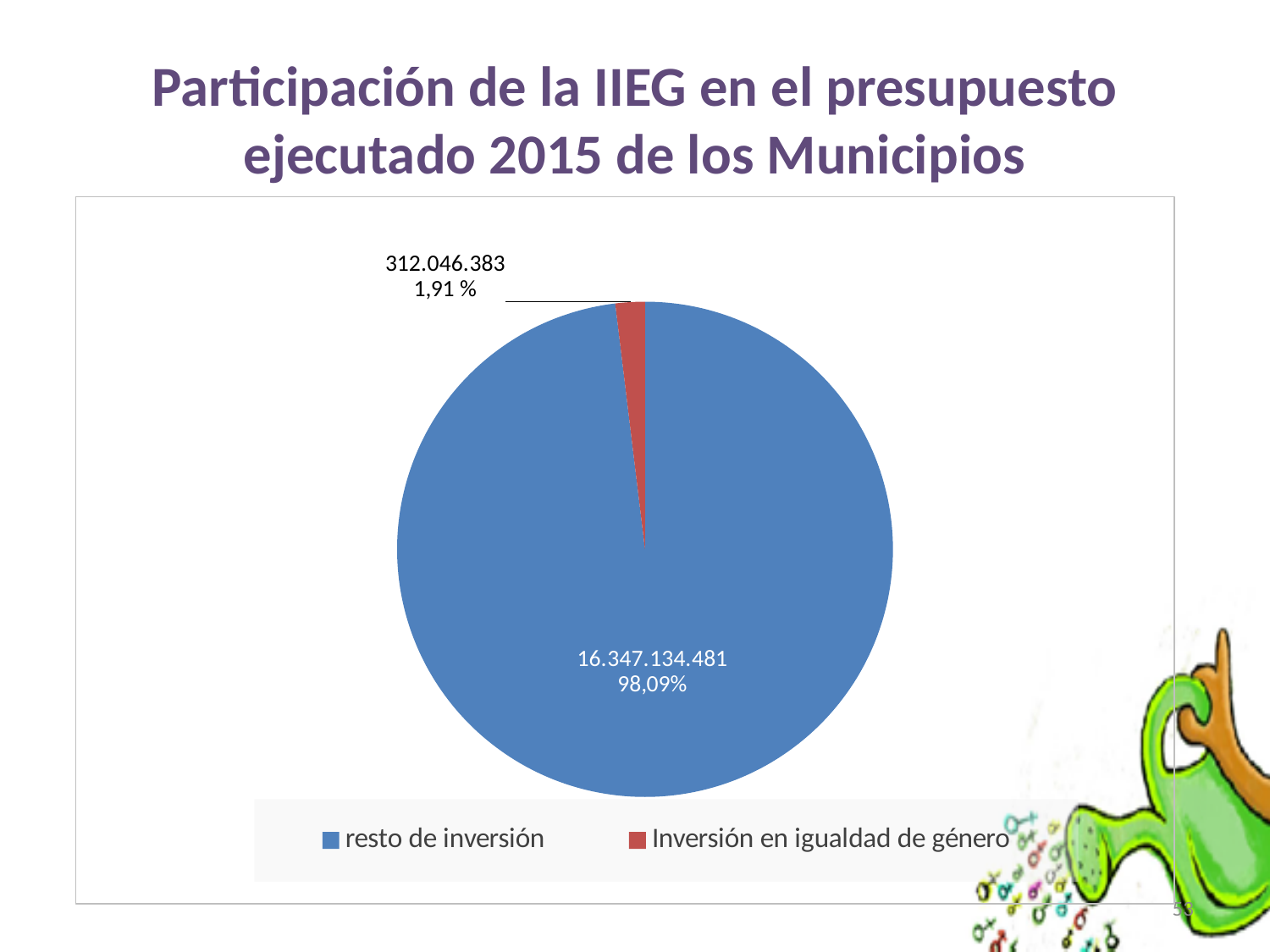

# Participación de la IIEG en el presupuesto ejecutado 2015 de los Municipios

### Chart

| Category |  |
|---|---|
| resto de inversión  | 16347134479.969885 |
| Inversión en igualdad de género | 319487155.03999996 |
53